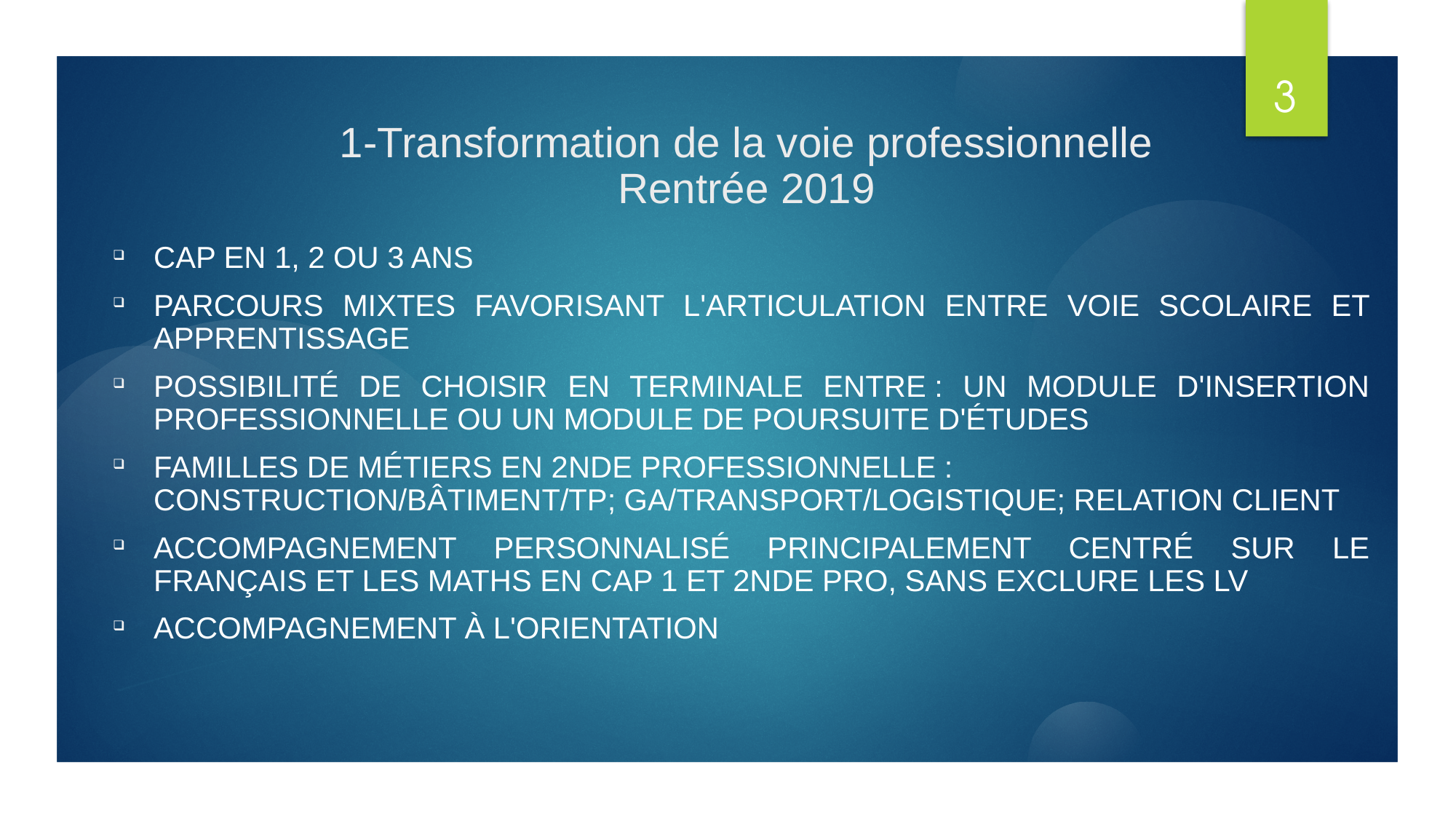

3
# 1-Transformation de la voie professionnelle Rentrée 2019
CAP en 1, 2 ou 3 ans
Parcours mixtes favorisant l'articulation entre voie scolaire et apprentissage
Possibilité de choisir en terminale entre : un module d'insertion professionnelle ou un module de poursuite d'études
Familles de métiers en 2nde professionnelle : Construction/Bâtiment/TP; GA/Transport/Logistique; Relation Client
Accompagnement personnalisé principalement centré sur le français et les maths en CAP 1 et 2nde Pro, sans exclure les LV
Accompagnement à l'orientation